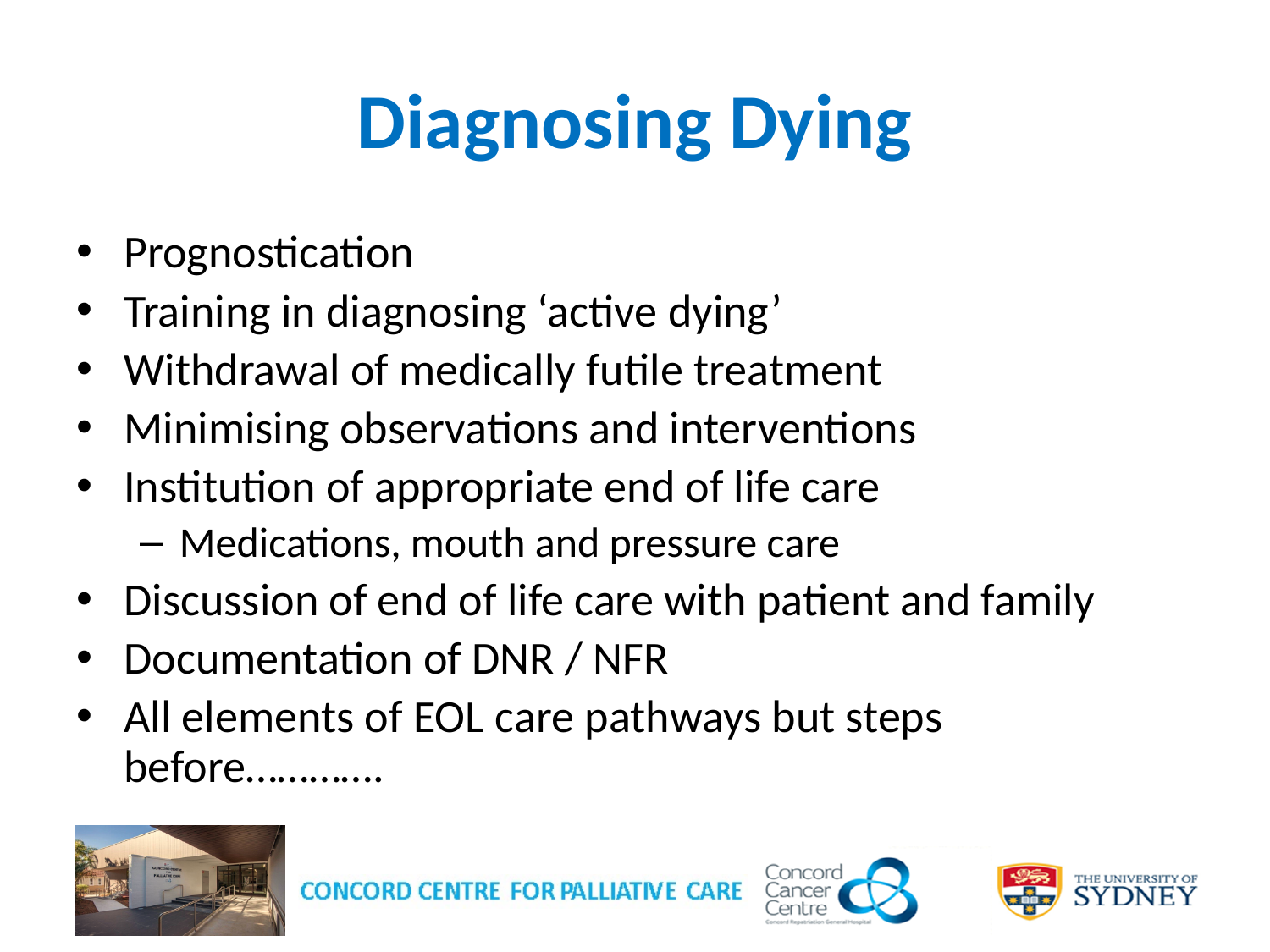

# Diagnosing Dying
Prognostication
Training in diagnosing ‘active dying’
Withdrawal of medically futile treatment
Minimising observations and interventions
Institution of appropriate end of life care
Medications, mouth and pressure care
Discussion of end of life care with patient and family
Documentation of DNR / NFR
All elements of EOL care pathways but steps before………….